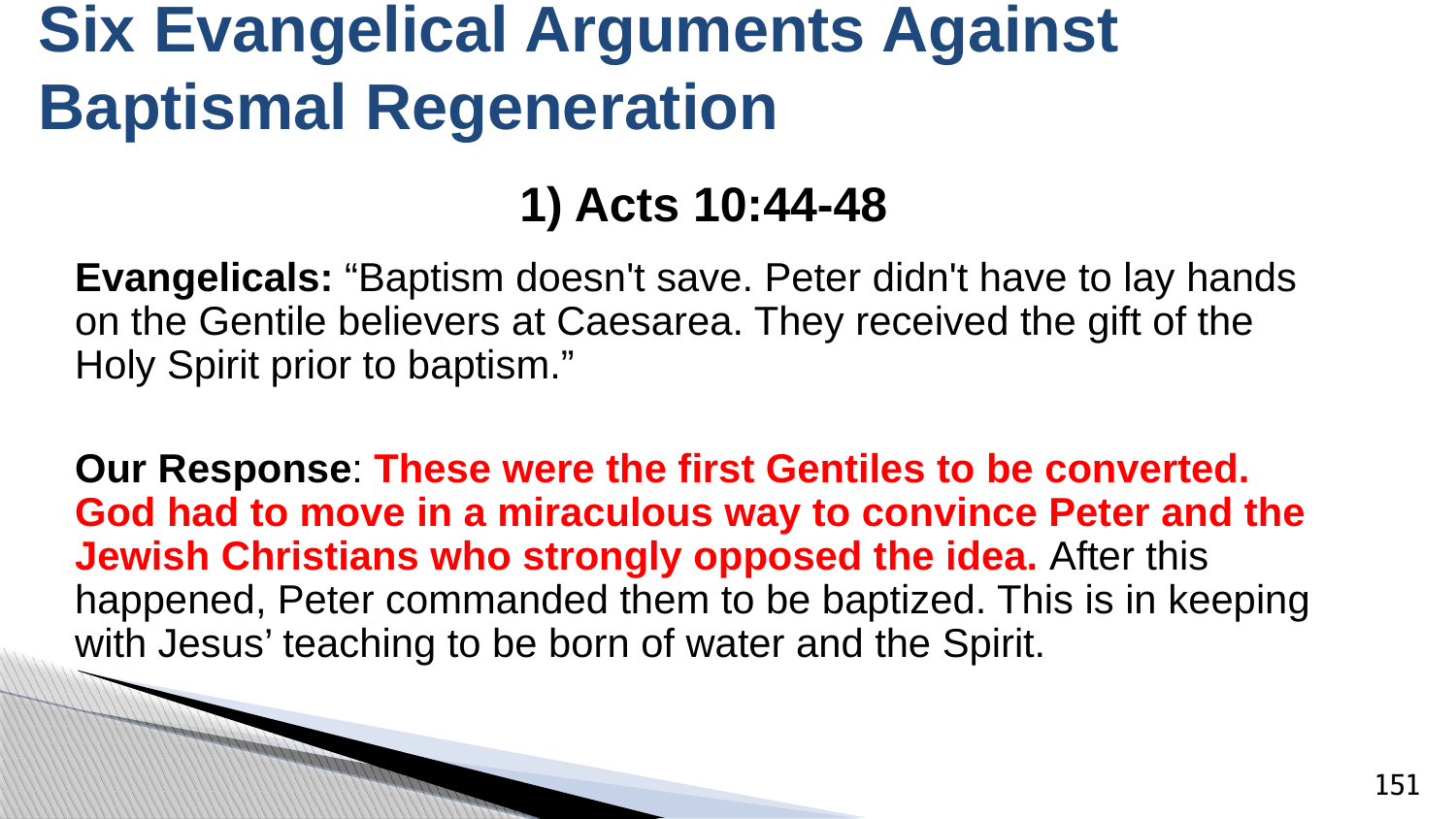

# Six Evangelical Arguments Against Baptismal Regeneration

1) Acts 10:44-48

Evangelicals: “Baptism doesn't save. Peter didn't have to lay hands on the Gentile believers at Caesarea. They received the gift of the Holy Spirit prior to baptism.”

Our Response: These were the first Gentiles to be converted. God had to move in a miraculous way to convince Peter and the Jewish Christians who strongly opposed the idea. After this happened, Peter commanded them to be baptized. This is in keeping with Jesus’ teaching to be born of water and the Spirit.
151